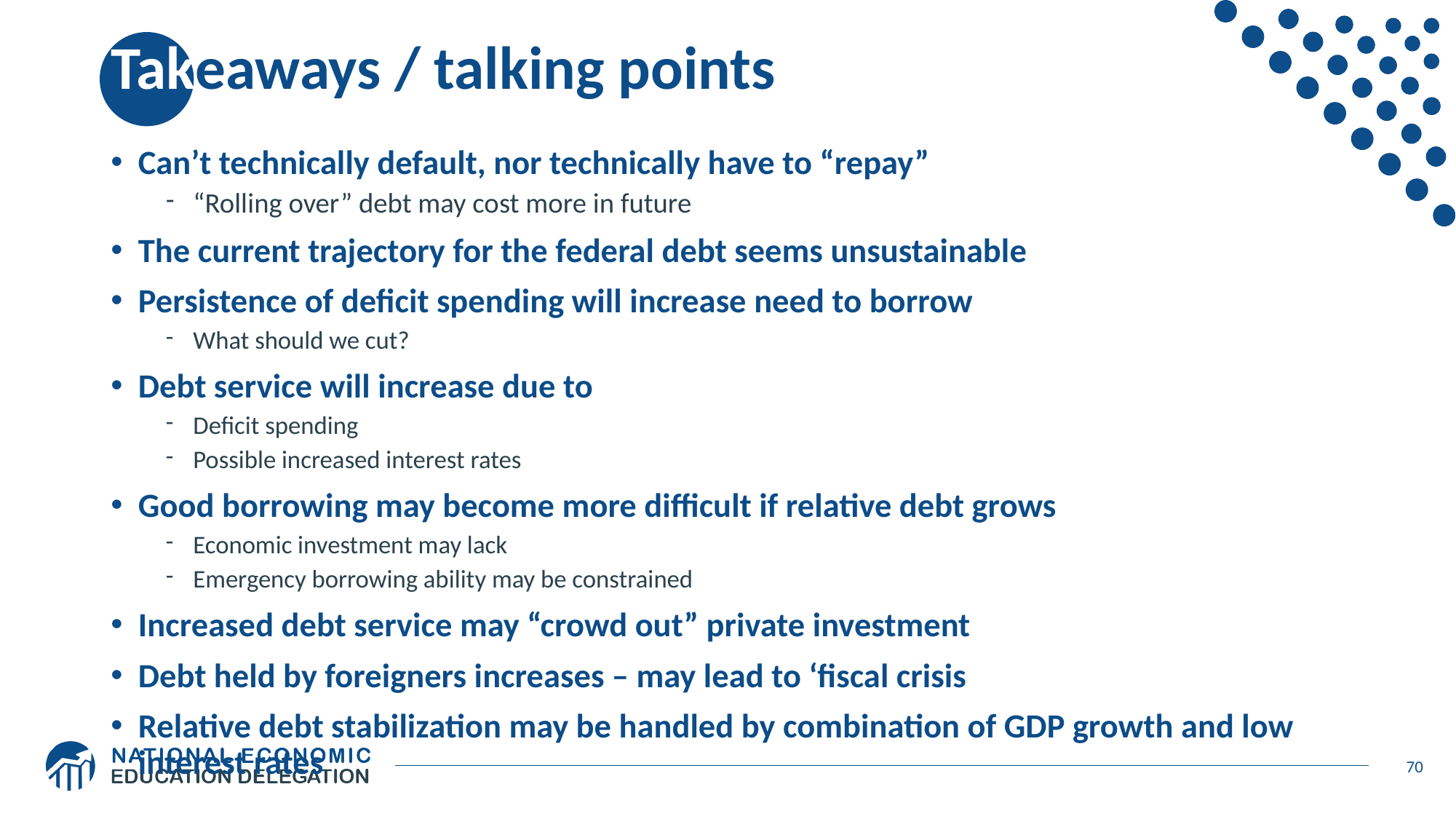

# Takeaways / talking points
Can’t technically default, nor technically have to “repay”
“Rolling over” debt may cost more in future
The current trajectory for the federal debt seems unsustainable
Persistence of deficit spending will increase need to borrow
What should we cut?
Debt service will increase due to
Deficit spending
Possible increased interest rates
Good borrowing may become more difficult if relative debt grows
Economic investment may lack
Emergency borrowing ability may be constrained
Increased debt service may “crowd out” private investment
Debt held by foreigners increases – may lead to ‘fiscal crisis
Relative debt stabilization may be handled by combination of GDP growth and low interest rates

70